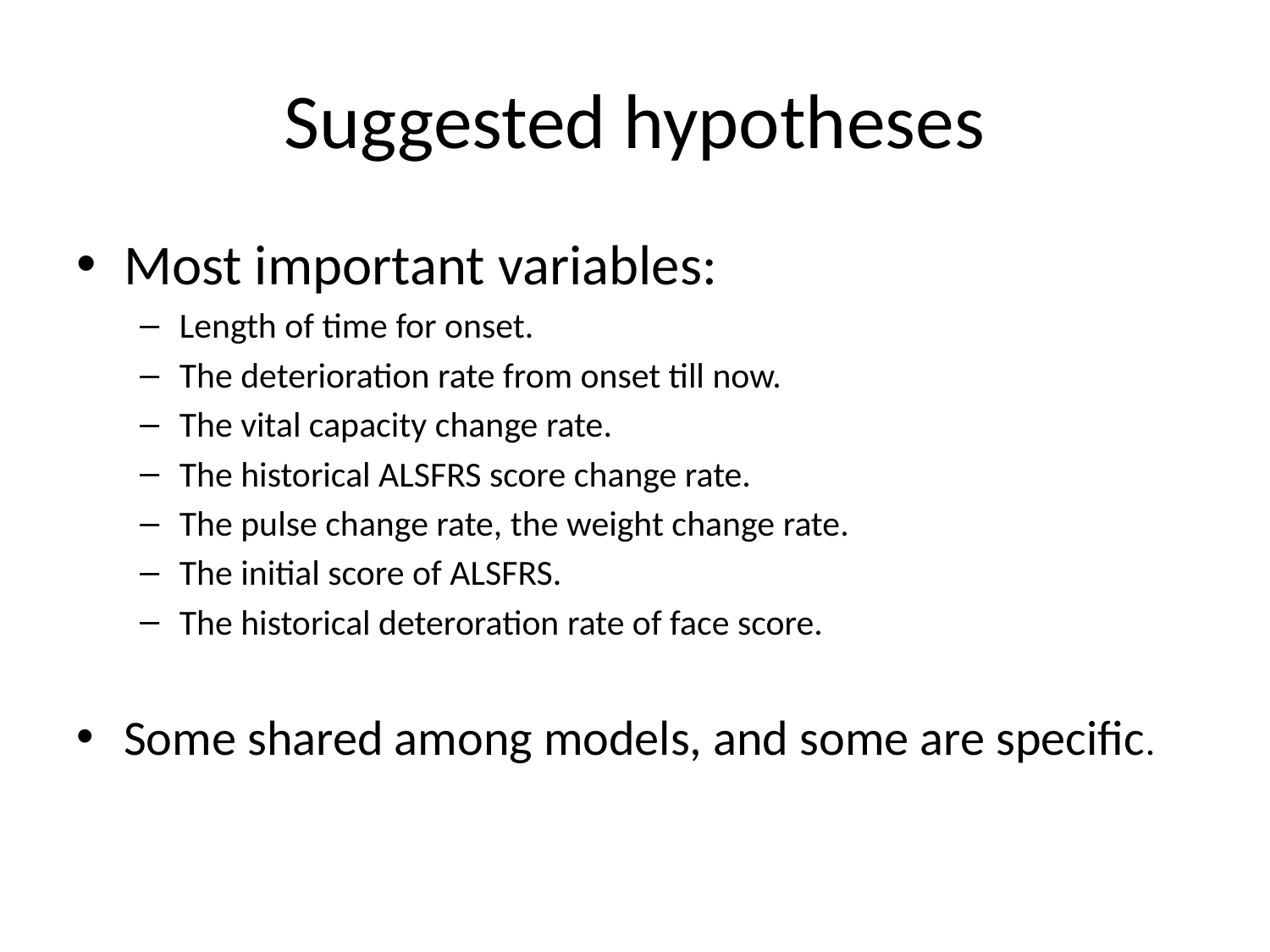

# Suggested hypotheses
Most important variables:
Length of time for onset.
The deterioration rate from onset till now.
The vital capacity change rate.
The historical ALSFRS score change rate.
The pulse change rate, the weight change rate.
The initial score of ALSFRS.
The historical deteroration rate of face score.

Some shared among models, and some are specific.